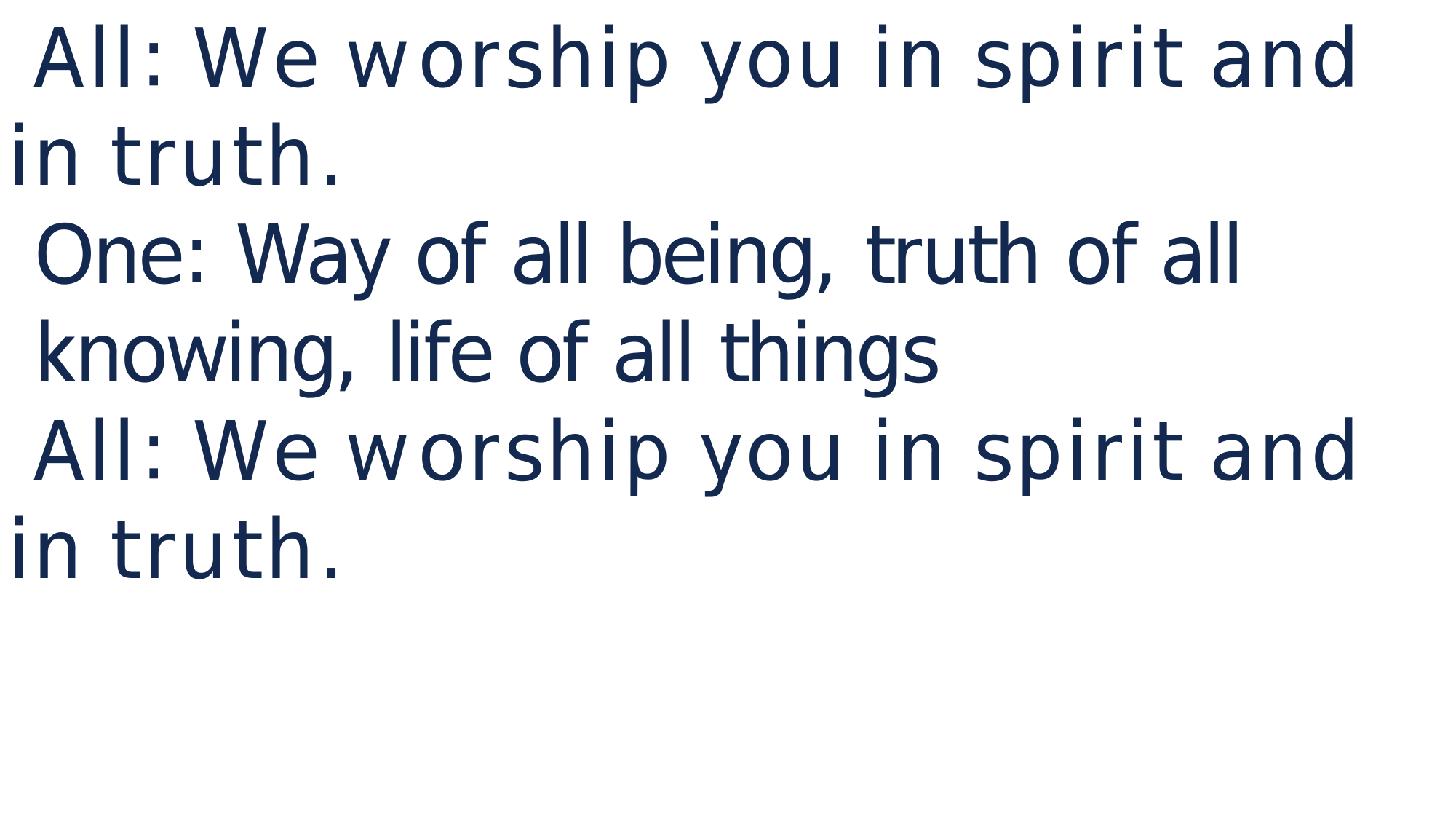

All: We worship you in spirit and 	in truth.
 One: Way of all being, truth of all
 knowing, life of all things
 All: We worship you in spirit and 	in truth.